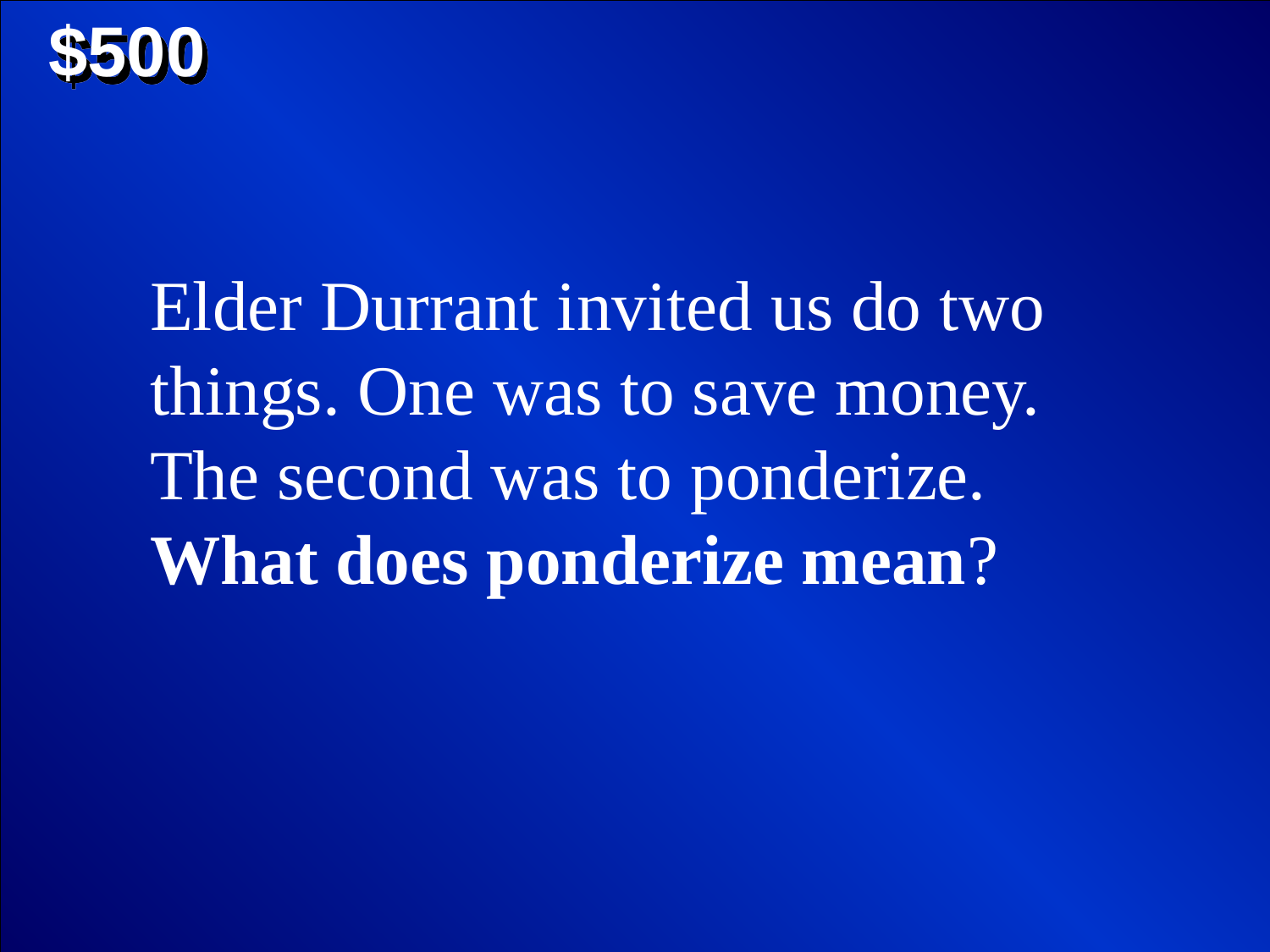

$500
Elder Durrant invited us do two things. One was to save money. The second was to ponderize.  What does ponderize mean?